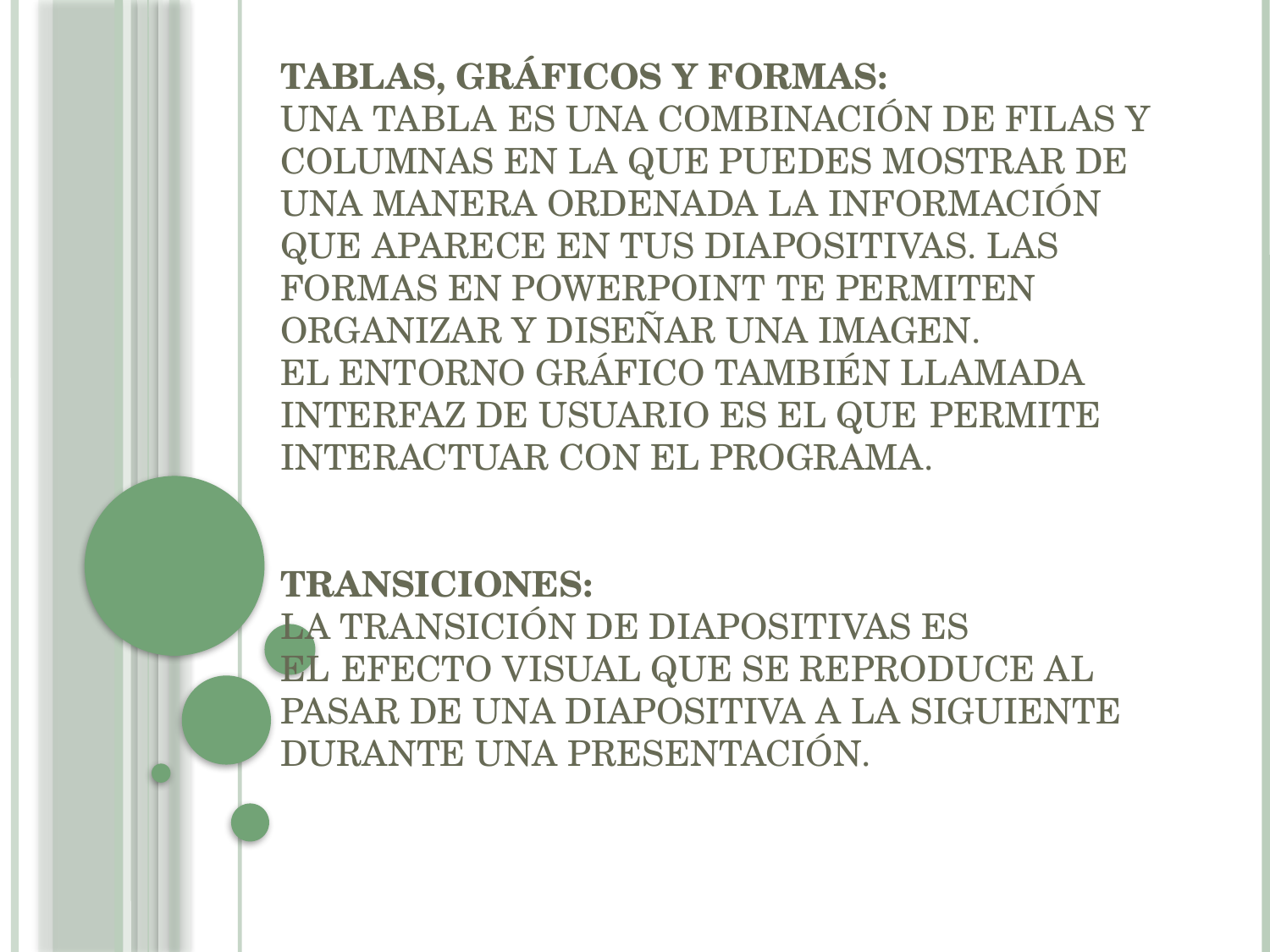

# Tablas, gráficos y formas: Una tabla es una combinación de filas y columnas en la que puedes mostrar de una manera ordenada la información que aparece en tus diapositivas. Las formas en PowerPoint te permiten organizar y diseñar una imagen. El entorno gráfico también llamada interfaz de usuario es el que permite interactuar con el programa. Transiciones: La transición de diapositivas es el efecto visual que se reproduce al pasar de una diapositiva a la siguiente durante una presentación.